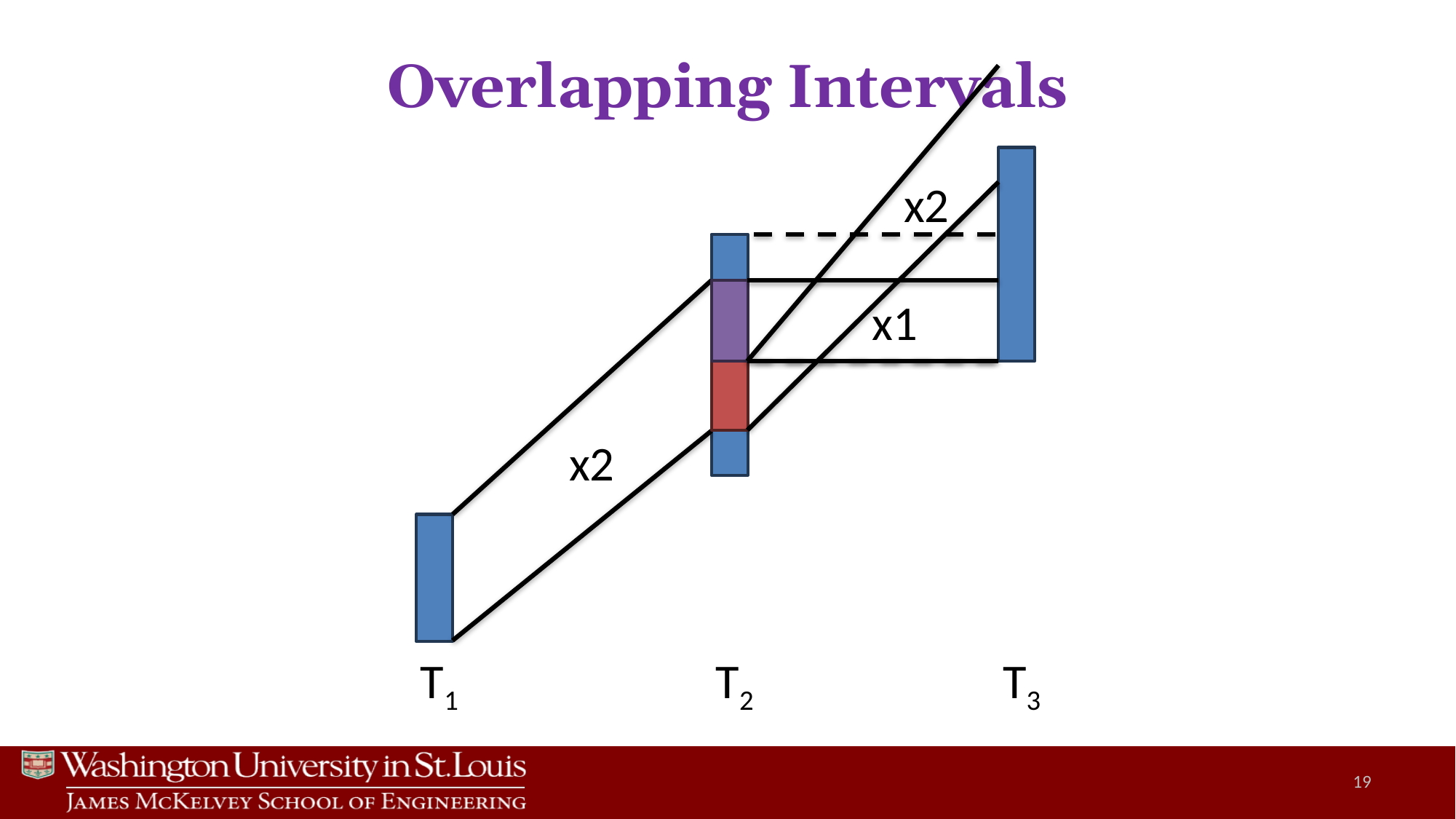

Overlapping Intervals

x2

x1

x2

T3
T1
T2
19